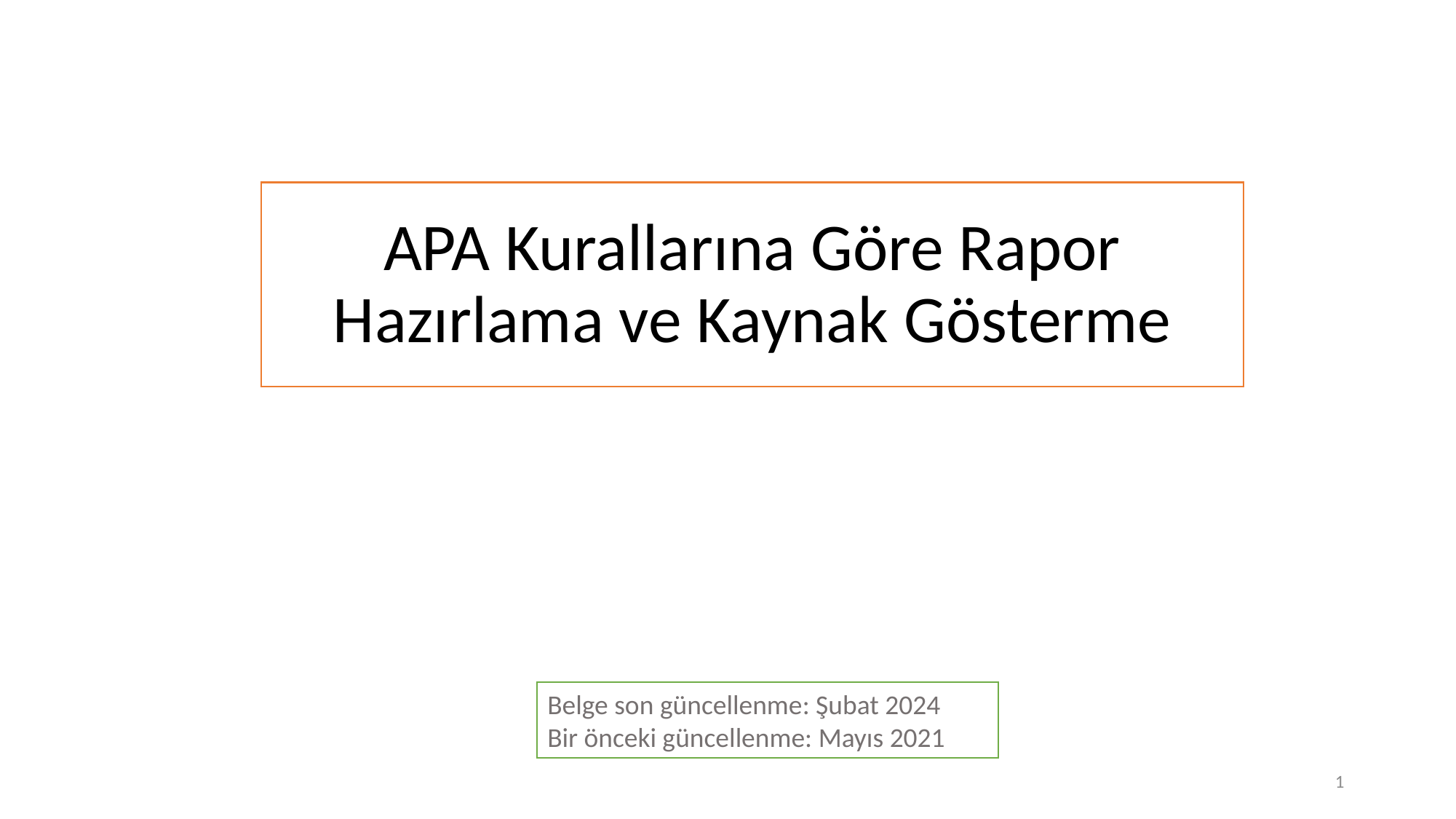

# APA Kurallarına Göre Rapor Hazırlama ve Kaynak Gösterme
Belge son güncellenme: Şubat 2024
Bir önceki güncellenme: Mayıs 2021
1